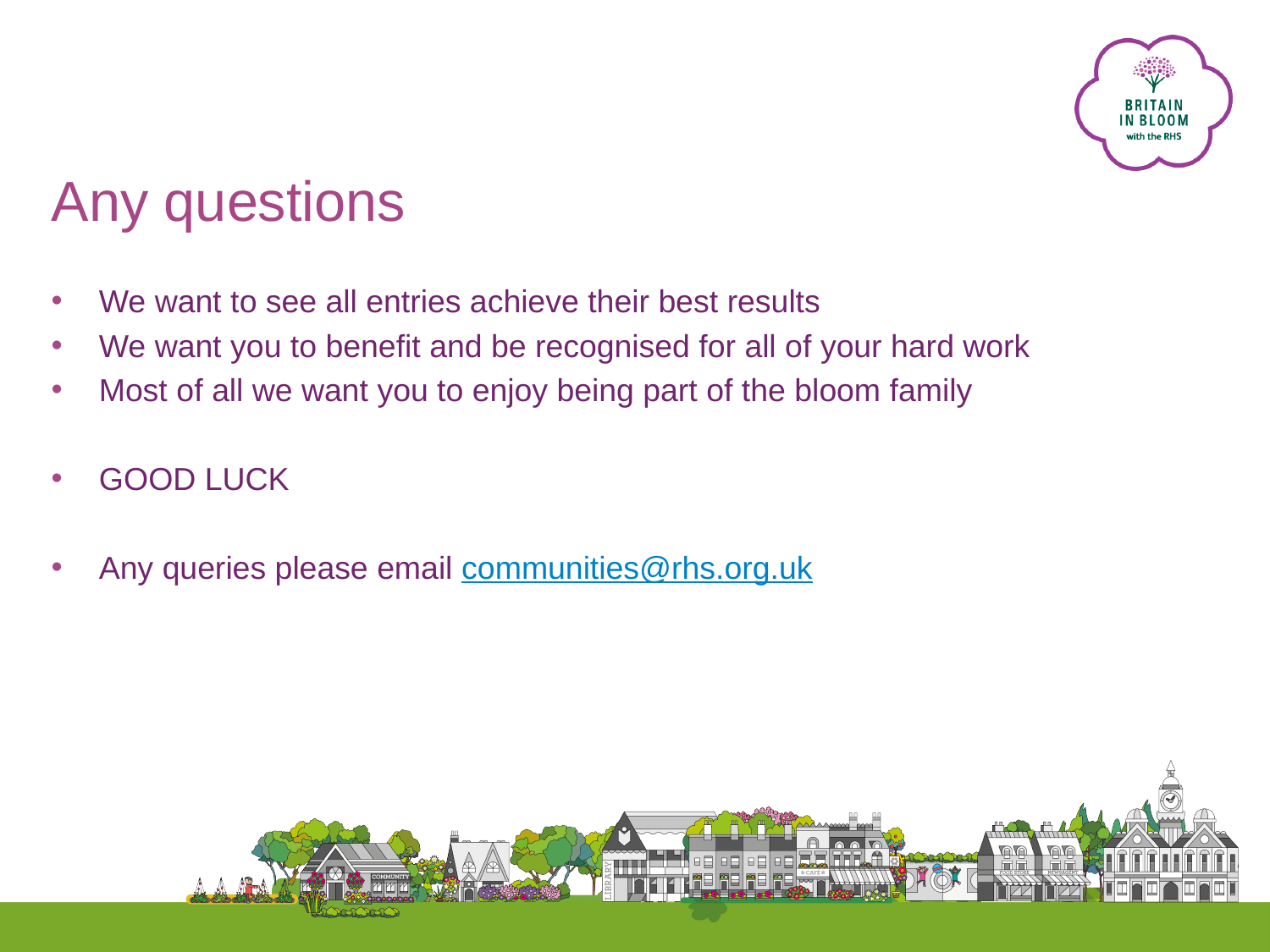

# Any questions
We want to see all entries achieve their best results
We want you to benefit and be recognised for all of your hard work
Most of all we want you to enjoy being part of the bloom family

GOOD LUCK

Any queries please email communities@rhs.org.uk